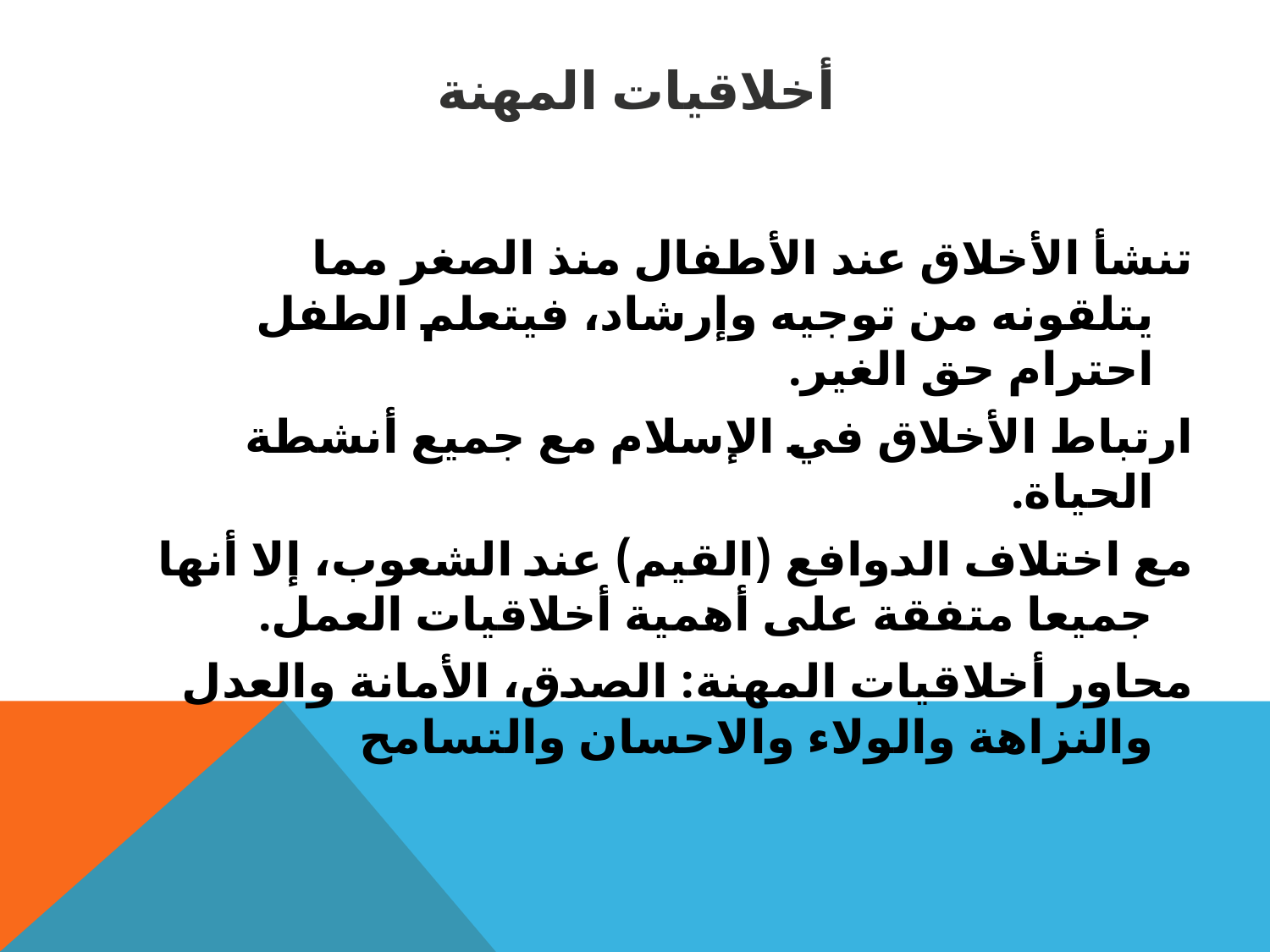

# أخلاقيات المهنة
تنشأ الأخلاق عند الأطفال منذ الصغر مما يتلقونه من توجيه وإرشاد، فيتعلم الطفل احترام حق الغير.
ارتباط الأخلاق في الإسلام مع جميع أنشطة الحياة.
مع اختلاف الدوافع (القيم) عند الشعوب، إلا أنها جميعا متفقة على أهمية أخلاقيات العمل.
محاور أخلاقيات المهنة: الصدق، الأمانة والعدل والنزاهة والولاء والاحسان والتسامح